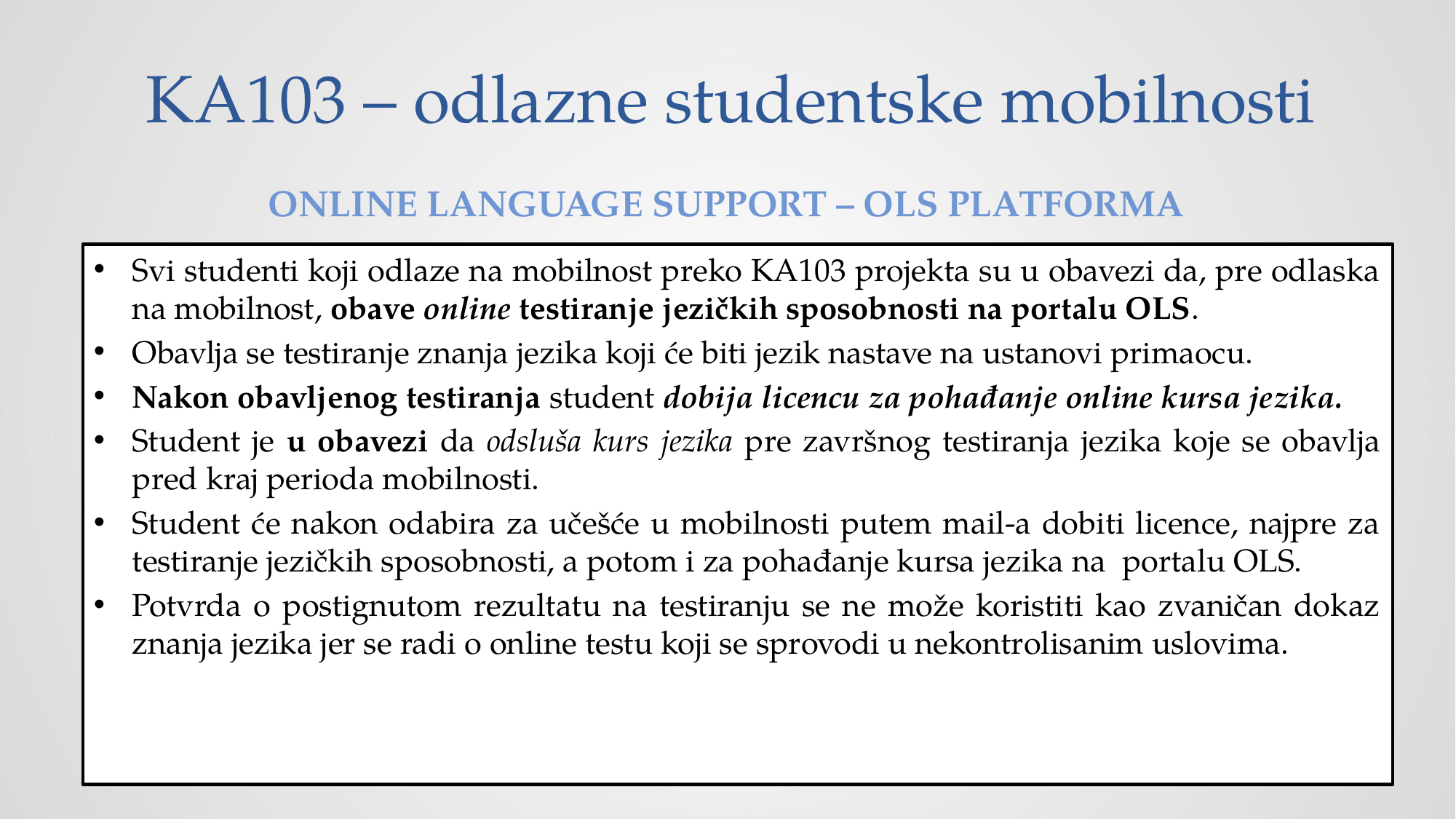

# KA103 – odlazne studentske mobilnosti ONLINE LANGUAGE SUPPORT – OLS PLATFORMA
Svi studenti koji odlaze na mobilnost preko KA103 projekta su u obavezi da, pre odlaska na mobilnost, obave online testiranje jezičkih sposobnosti na portalu OLS.
Obavlja se testiranje znanja jezika koji će biti jezik nastave na ustanovi primaocu.
Nakon obavljenog testiranja student dobija licencu za pohađanje online kursa jezika.
Student je u obavezi da odsluša kurs jezika pre završnog testiranja jezika koje se obavlja pred kraj perioda mobilnosti.
Student će nakon odabira za učešće u mobilnosti putem mail-a dobiti licence, najpre za testiranje jezičkih sposobnosti, a potom i za pohađanje kursa jezika na  portalu OLS.
Potvrda o postignutom rezultatu na testiranju se ne može koristiti kao zvaničan dokaz znanja jezika jer se radi o online testu koji se sprovodi u nekontrolisanim uslovima.